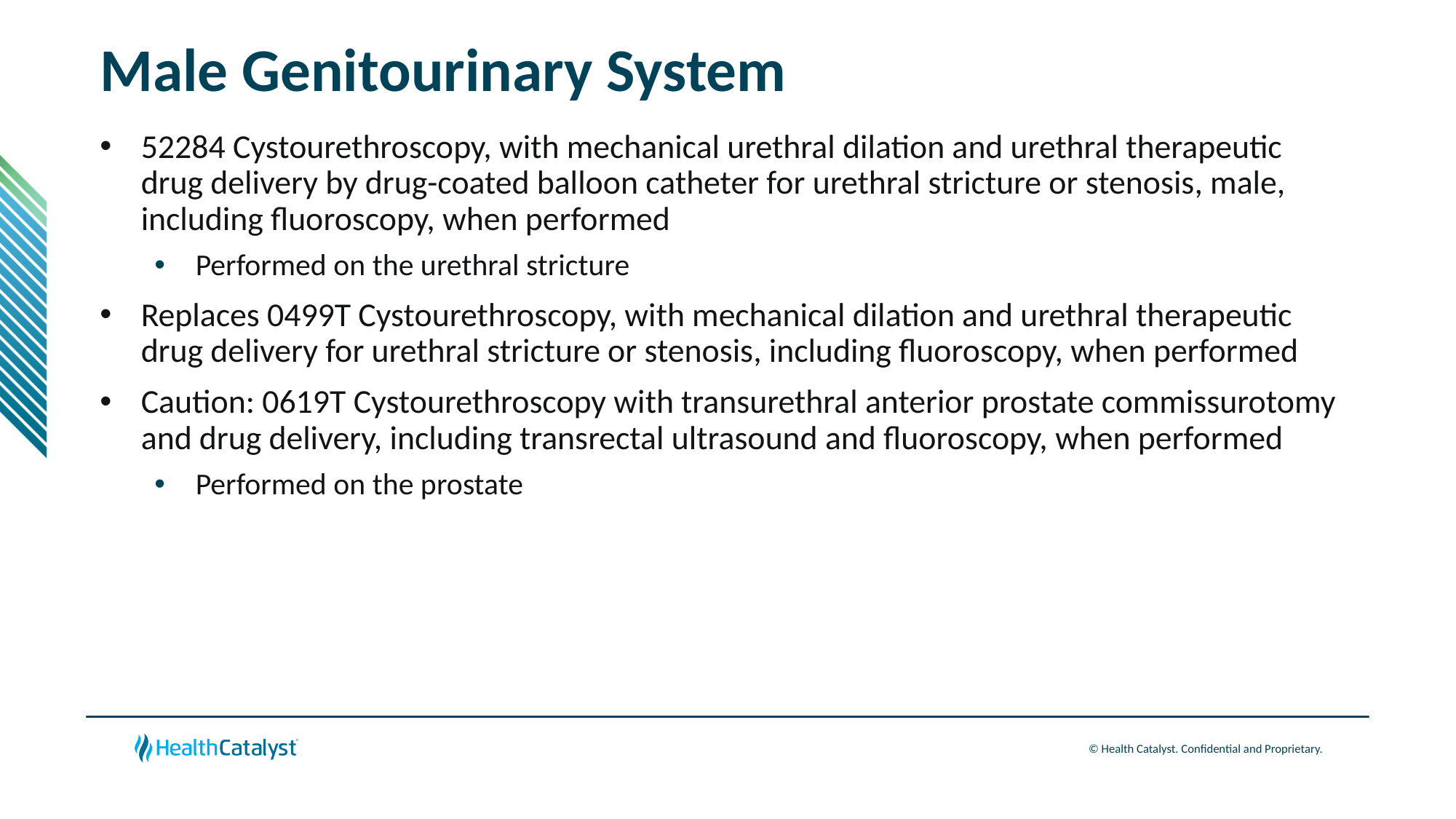

# Male Genitourinary System
52284 Cystourethroscopy, with mechanical urethral dilation and urethral therapeutic drug delivery by drug-coated balloon catheter for urethral stricture or stenosis, male, including fluoroscopy, when performed
Performed on the urethral stricture
Replaces 0499T Cystourethroscopy, with mechanical dilation and urethral therapeutic drug delivery for urethral stricture or stenosis, including fluoroscopy, when performed
Caution: 0619T Cystourethroscopy with transurethral anterior prostate commissurotomy and drug delivery, including transrectal ultrasound and fluoroscopy, when performed
Performed on the prostate